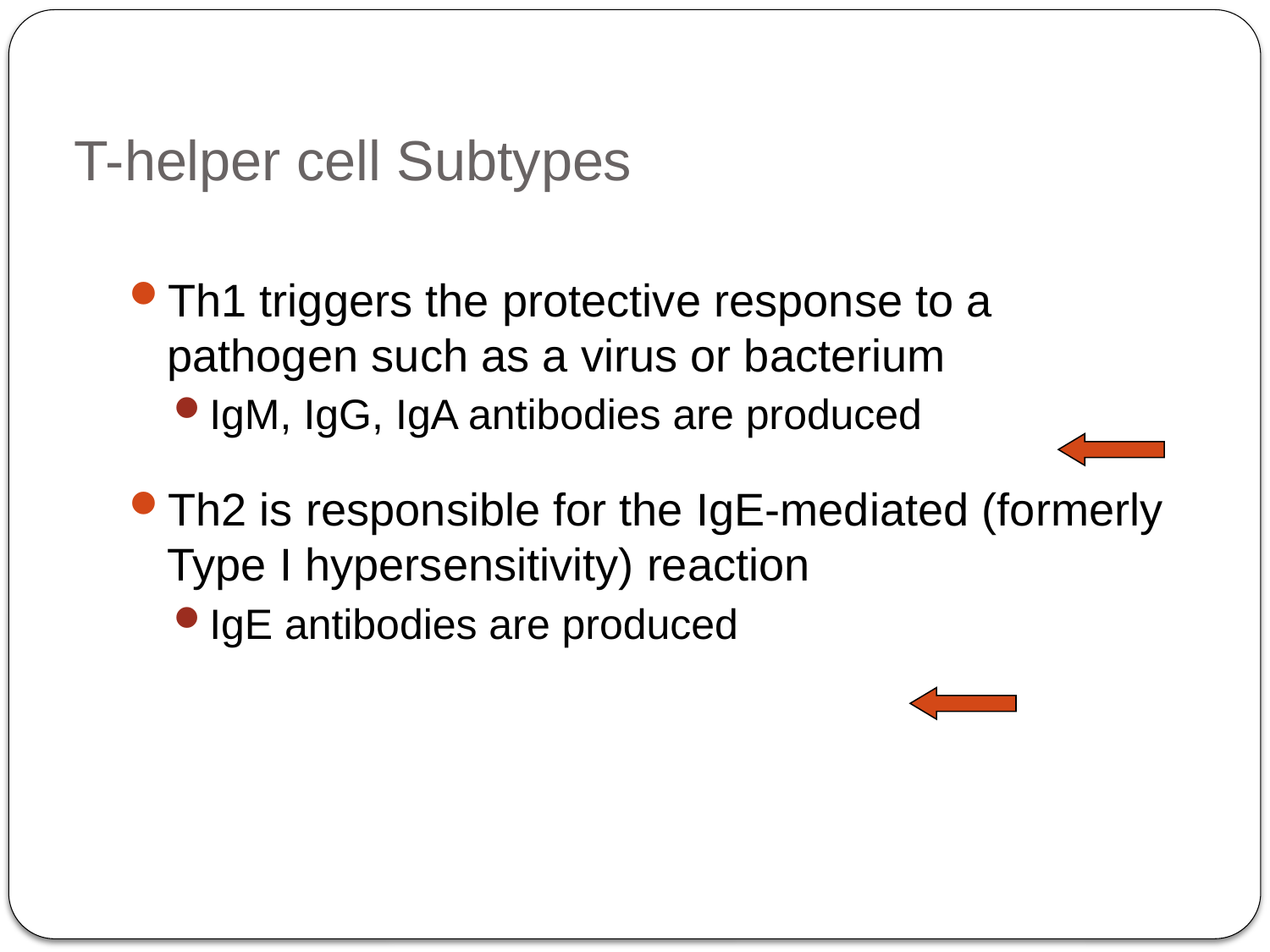

# T-helper cell Subtypes
Th1 triggers the protective response to a pathogen such as a virus or bacterium
IgM, IgG, IgA antibodies are produced

Th2 is responsible for the IgE-mediated (formerly Type I hypersensitivity) reaction
IgE antibodies are produced

23